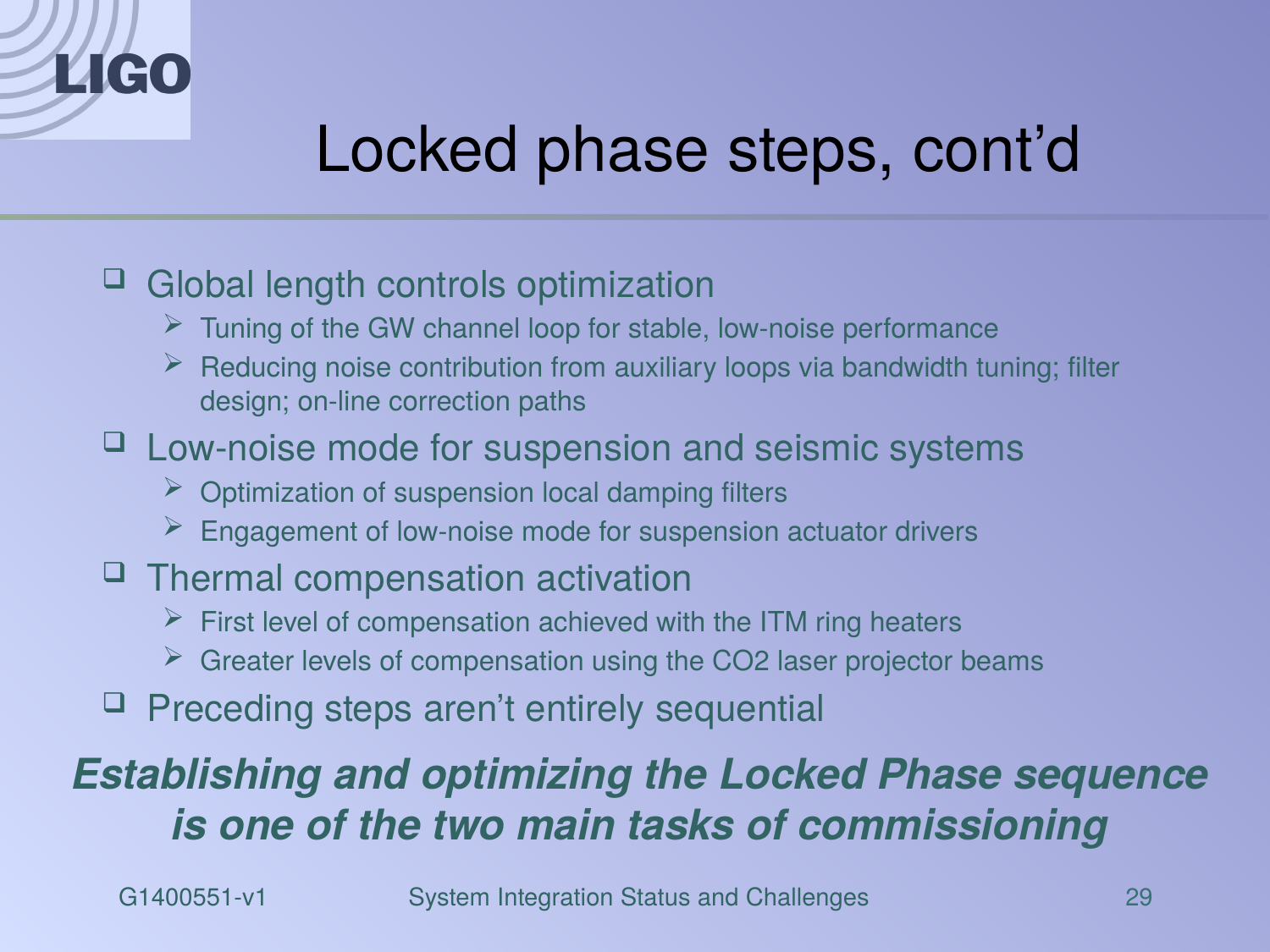

# Locked phase steps, cont’d
Global length controls optimization
Tuning of the GW channel loop for stable, low-noise performance
Reducing noise contribution from auxiliary loops via bandwidth tuning; filter design; on-line correction paths
Low-noise mode for suspension and seismic systems
Optimization of suspension local damping filters
Engagement of low-noise mode for suspension actuator drivers
Thermal compensation activation
First level of compensation achieved with the ITM ring heaters
Greater levels of compensation using the CO2 laser projector beams
Preceding steps aren’t entirely sequential

Establishing and optimizing the Locked Phase sequence is one of the two main tasks of commissioning